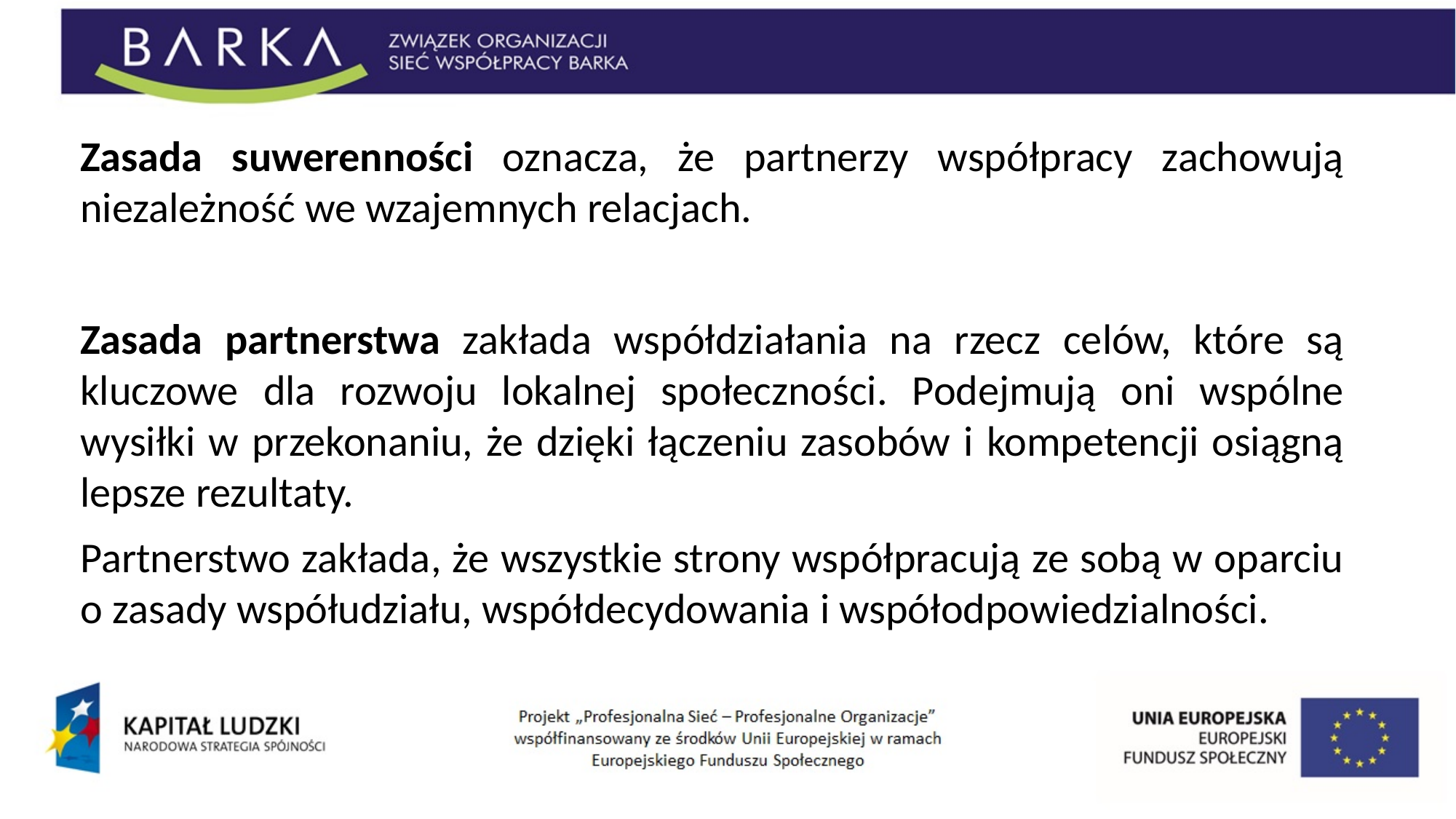

Zasada suwerenności oznacza, że partnerzy współpracy zachowują niezależność we wzajemnych relacjach.

Zasada partnerstwa zakłada współdziałania na rzecz celów, które są kluczowe dla rozwoju lokalnej społeczności. Podejmują oni wspólne wysiłki w przekonaniu, że dzięki łączeniu zasobów i kompetencji osiągną lepsze rezultaty.
Partnerstwo zakłada, że wszystkie strony współpracują ze sobą w oparciu o zasady współudziału, współdecydowania i współodpowiedzialności.